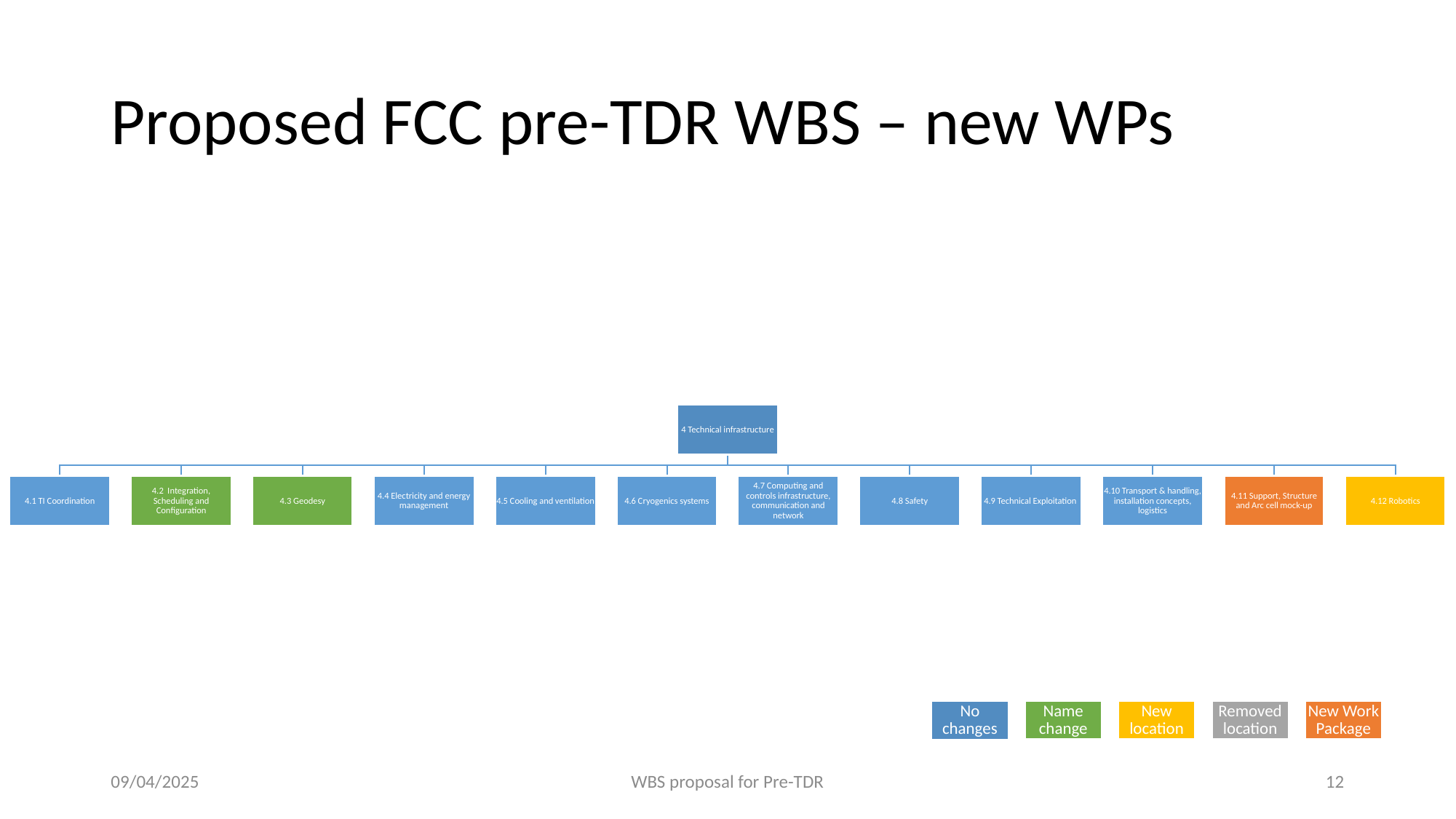

# Proposed FCC pre-TDR WBS – new WPs
4 Technical infrastructure
4.1 TI Coordination
4.2  Integration, Scheduling and Configuration
4.3 Geodesy
4.4 Electricity and energy management
4.5 Cooling and ventilation
4.6 Cryogenics systems
4.7 Computing and controls infrastructure, communication and network
4.8 Safety
4.9 Technical Exploitation
4.10 Transport & handling, installation concepts, logistics
4.11 Support, Structure and Arc cell mock-up
4.12 Robotics

No changes
Name change
New location
Removed location
New Work Package
09/04/2025
WBS proposal for Pre-TDR
12